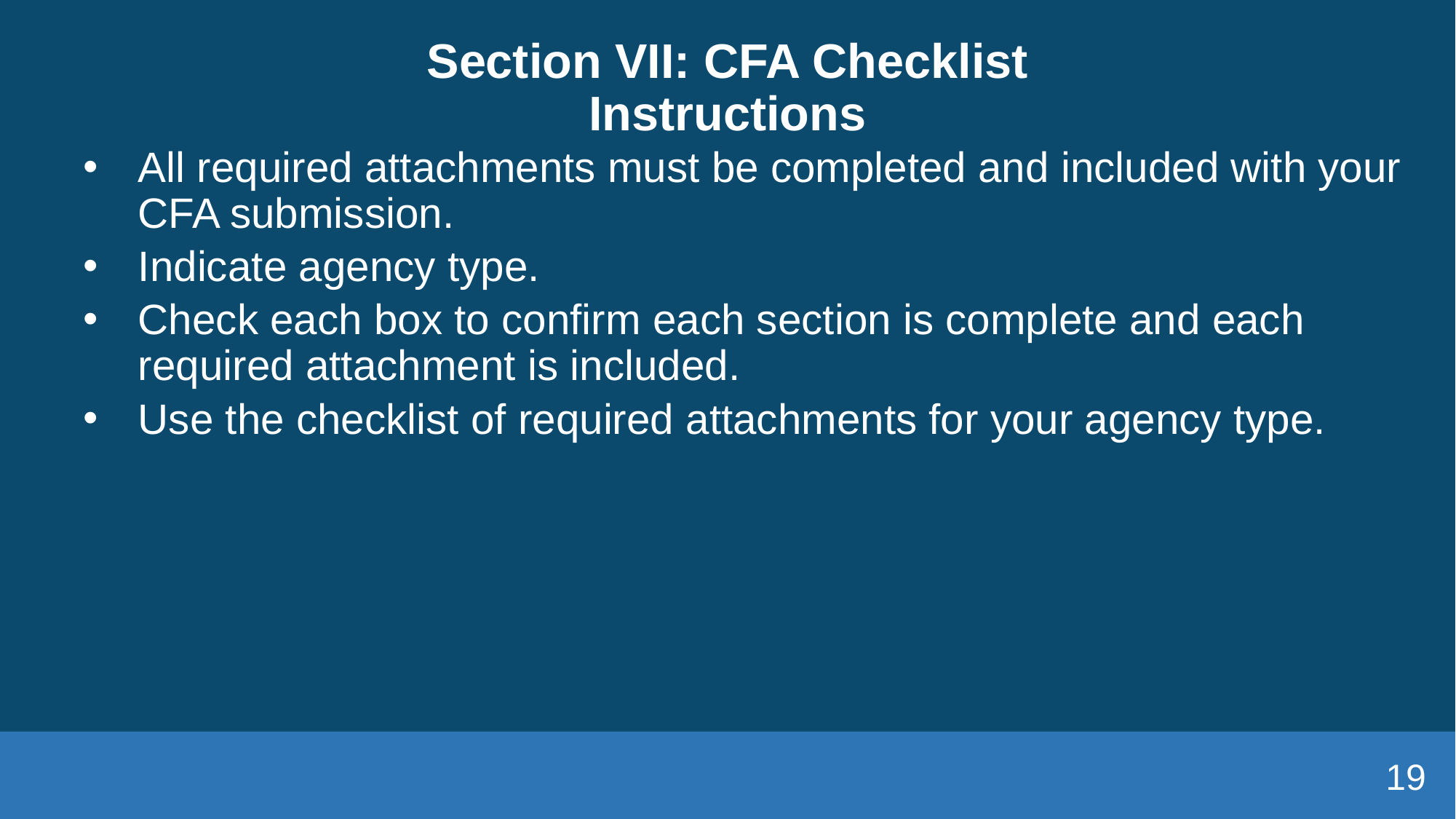

# Section VII: CFA Checklist Instructions
All required attachments must be completed and included with your CFA submission.
Indicate agency type.
Check each box to confirm each section is complete and each required attachment is included.
Use the checklist of required attachments for your agency type.

19